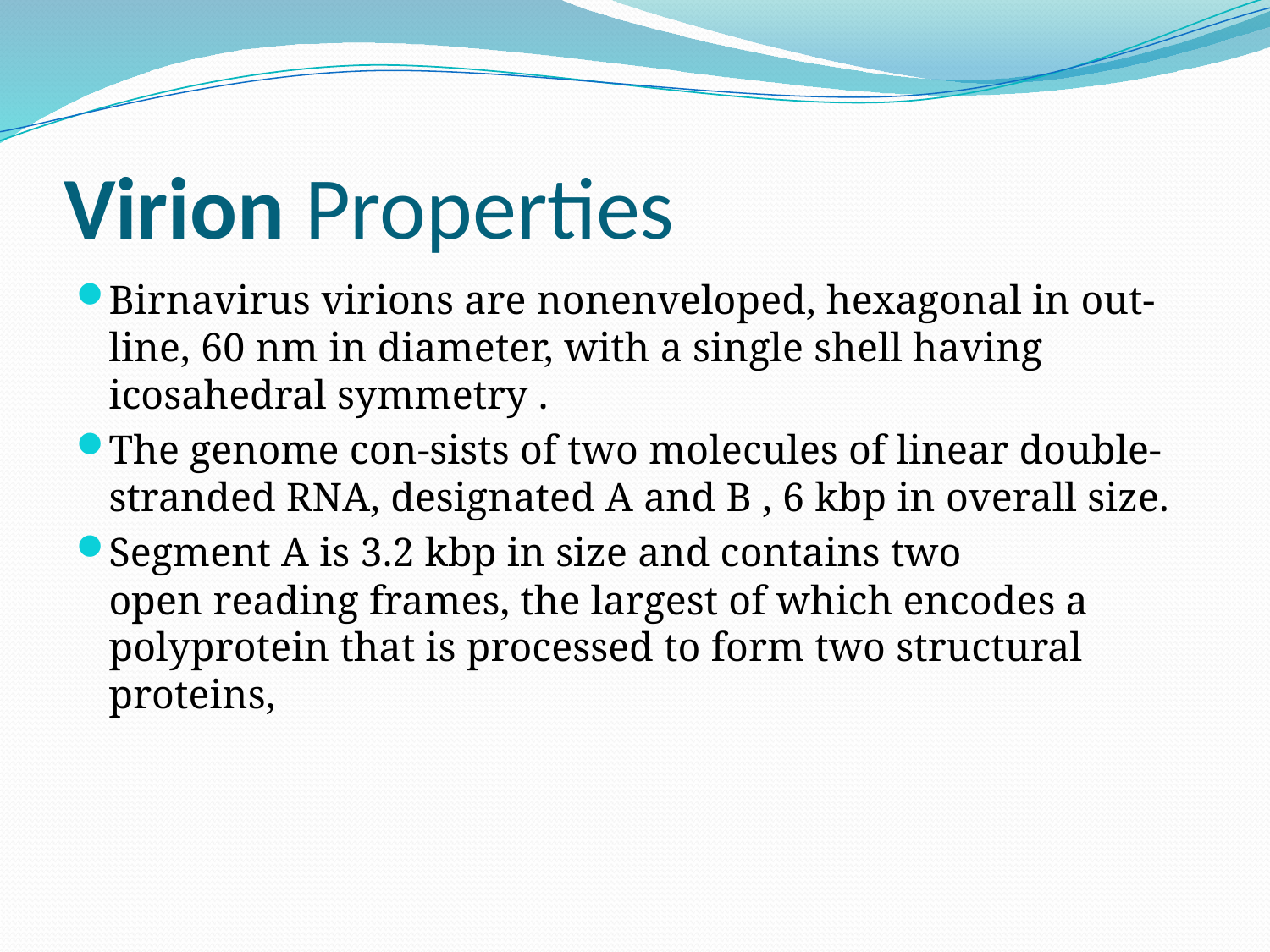

# Virion Properties
Birnavirus virions are nonenveloped, hexagonal in out-
line, 60 nm in diameter, with a single shell having
icosahedral symmetry .
The genome con-sists of two molecules of linear double-stranded RNA, designated A and B , 6 kbp in overall size.
Segment A is 3.2 kbp in size and contains two
open reading frames, the largest of which encodes a
polyprotein that is processed to form two structural
proteins,